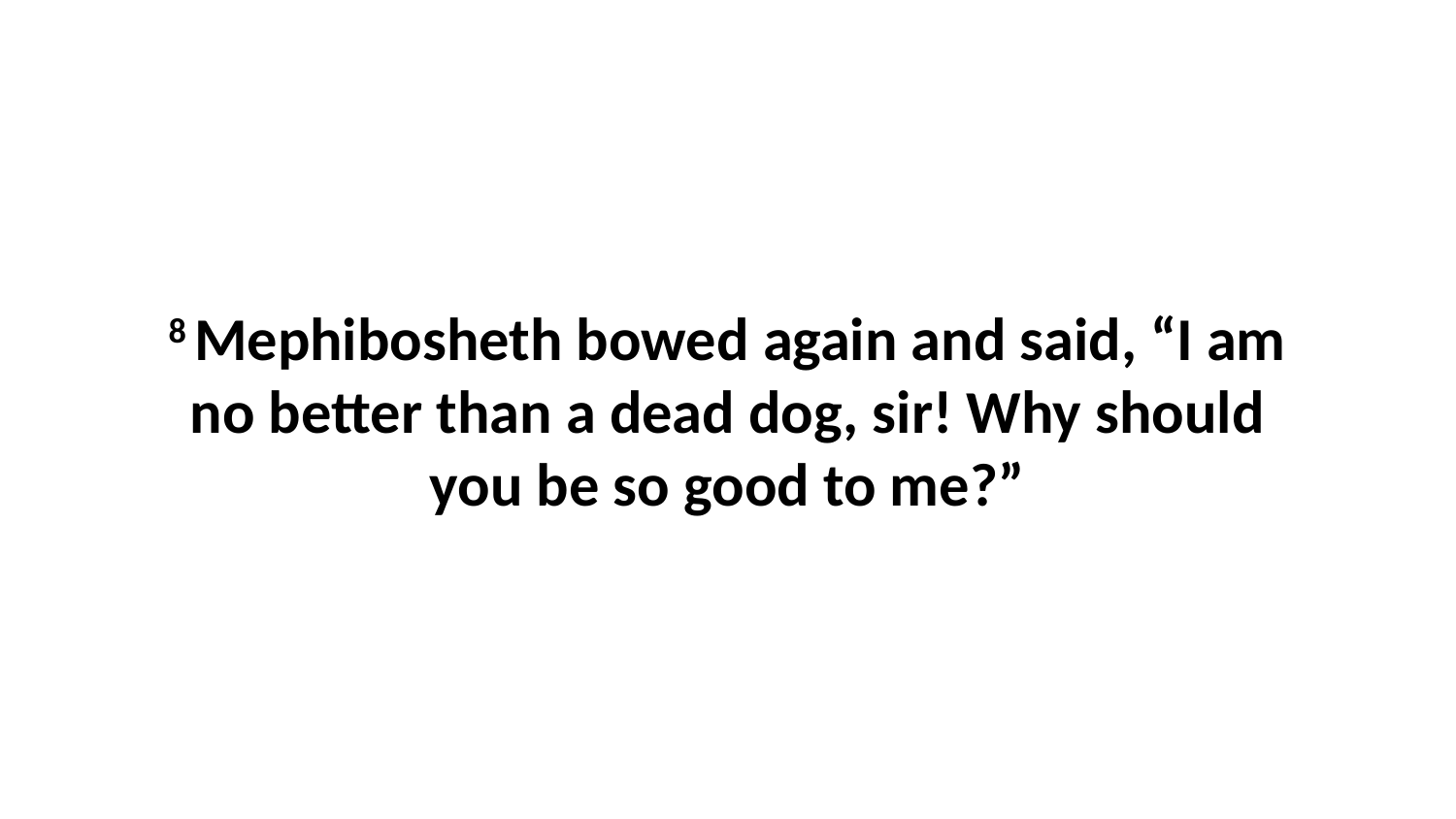

8 Mephibosheth bowed again and said, “I am no better than a dead dog, sir! Why should you be so good to me?”